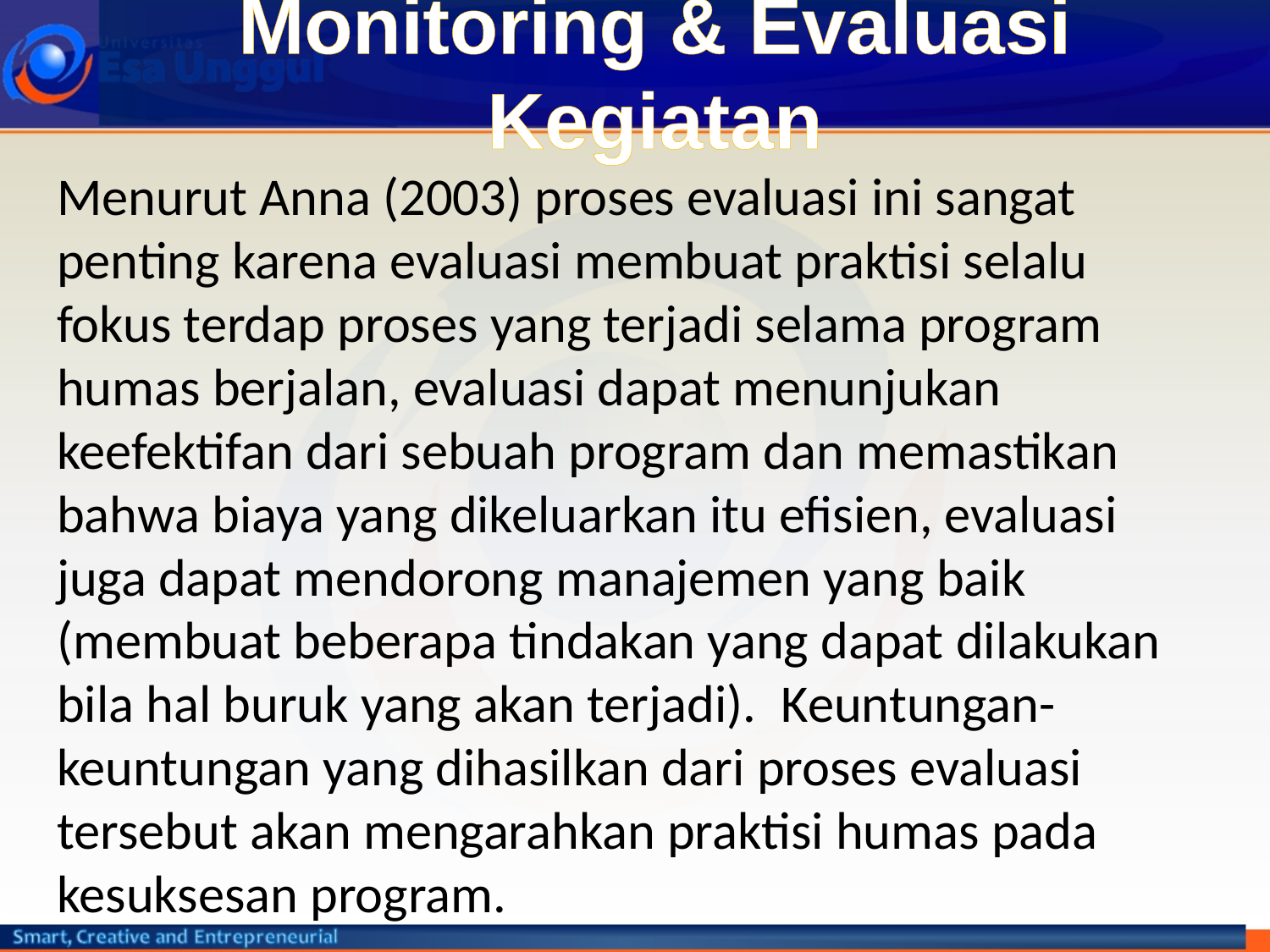

# Monitoring & Evaluasi Kegiatan
Menurut Anna (2003) proses evaluasi ini sangat penting karena evaluasi membuat praktisi selalu fokus terdap proses yang terjadi selama program humas berjalan, evaluasi dapat menunjukan keefektifan dari sebuah program dan memastikan bahwa biaya yang dikeluarkan itu efisien, evaluasi juga dapat mendorong manajemen yang baik (membuat beberapa tindakan yang dapat dilakukan bila hal buruk yang akan terjadi).  Keuntungan-keuntungan yang dihasilkan dari proses evaluasi tersebut akan mengarahkan praktisi humas pada kesuksesan program.